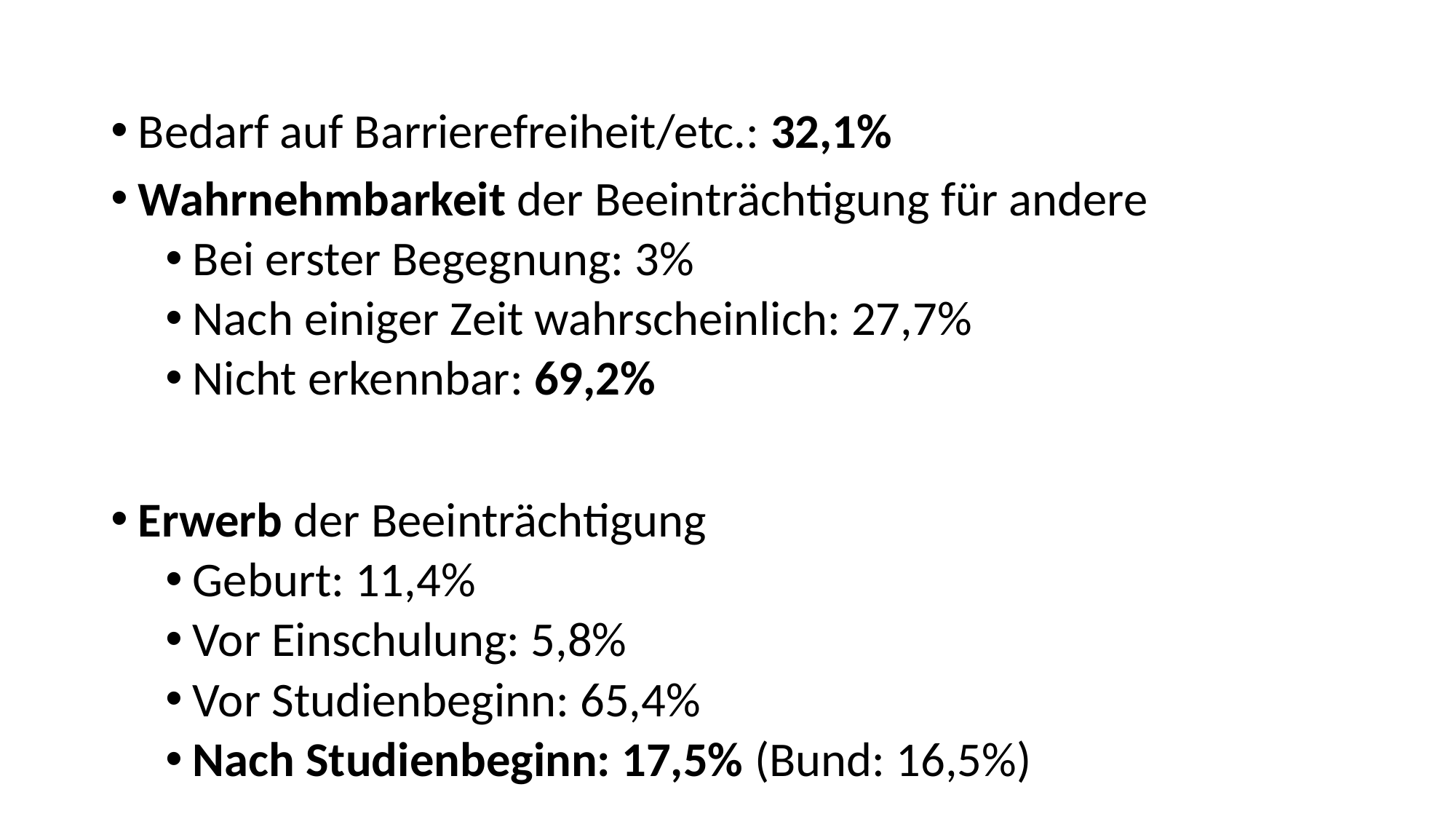

Bedarf auf Barrierefreiheit/etc.: 32,1%
Wahrnehmbarkeit der Beeinträchtigung für andere
Bei erster Begegnung: 3%
Nach einiger Zeit wahrscheinlich: 27,7%
Nicht erkennbar: 69,2%

Erwerb der Beeinträchtigung
Geburt: 11,4%
Vor Einschulung: 5,8%
Vor Studienbeginn: 65,4%
Nach Studienbeginn: 17,5% (Bund: 16,5%)